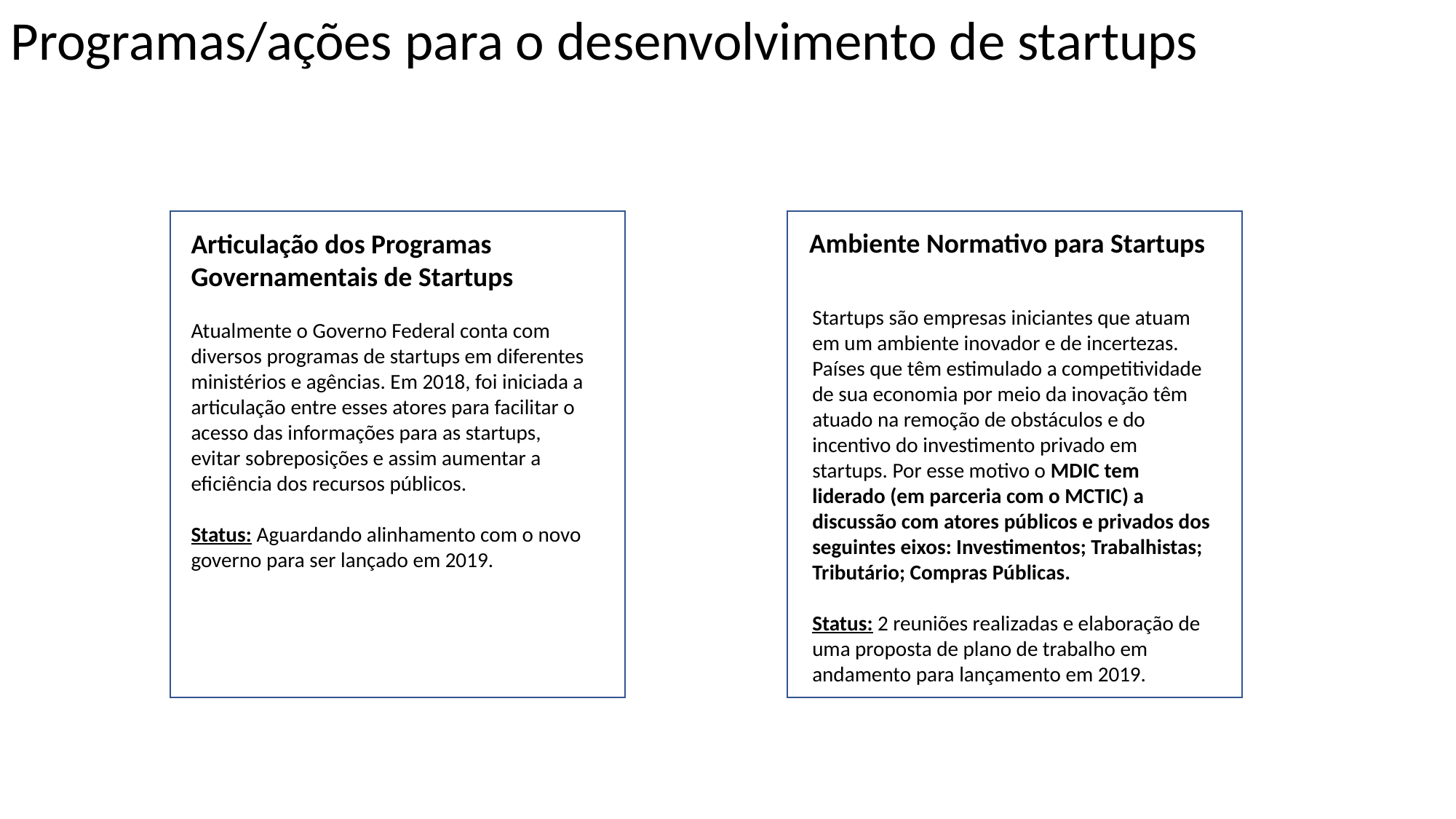

Programas/ações para o desenvolvimento de startups

Ambiente Normativo para Startups
Articulação dos Programas Governamentais de Startups
Startups são empresas iniciantes que atuam em um ambiente inovador e de incertezas. Países que têm estimulado a competitividade de sua economia por meio da inovação têm atuado na remoção de obstáculos e do incentivo do investimento privado em startups. Por esse motivo o MDIC tem liderado (em parceria com o MCTIC) a discussão com atores públicos e privados dos seguintes eixos: Investimentos; Trabalhistas; Tributário; Compras Públicas.

Status: 2 reuniões realizadas e elaboração de uma proposta de plano de trabalho em andamento para lançamento em 2019.
Atualmente o Governo Federal conta com diversos programas de startups em diferentes ministérios e agências. Em 2018, foi iniciada a articulação entre esses atores para facilitar o acesso das informações para as startups, evitar sobreposições e assim aumentar a eficiência dos recursos públicos.

Status: Aguardando alinhamento com o novo governo para ser lançado em 2019.